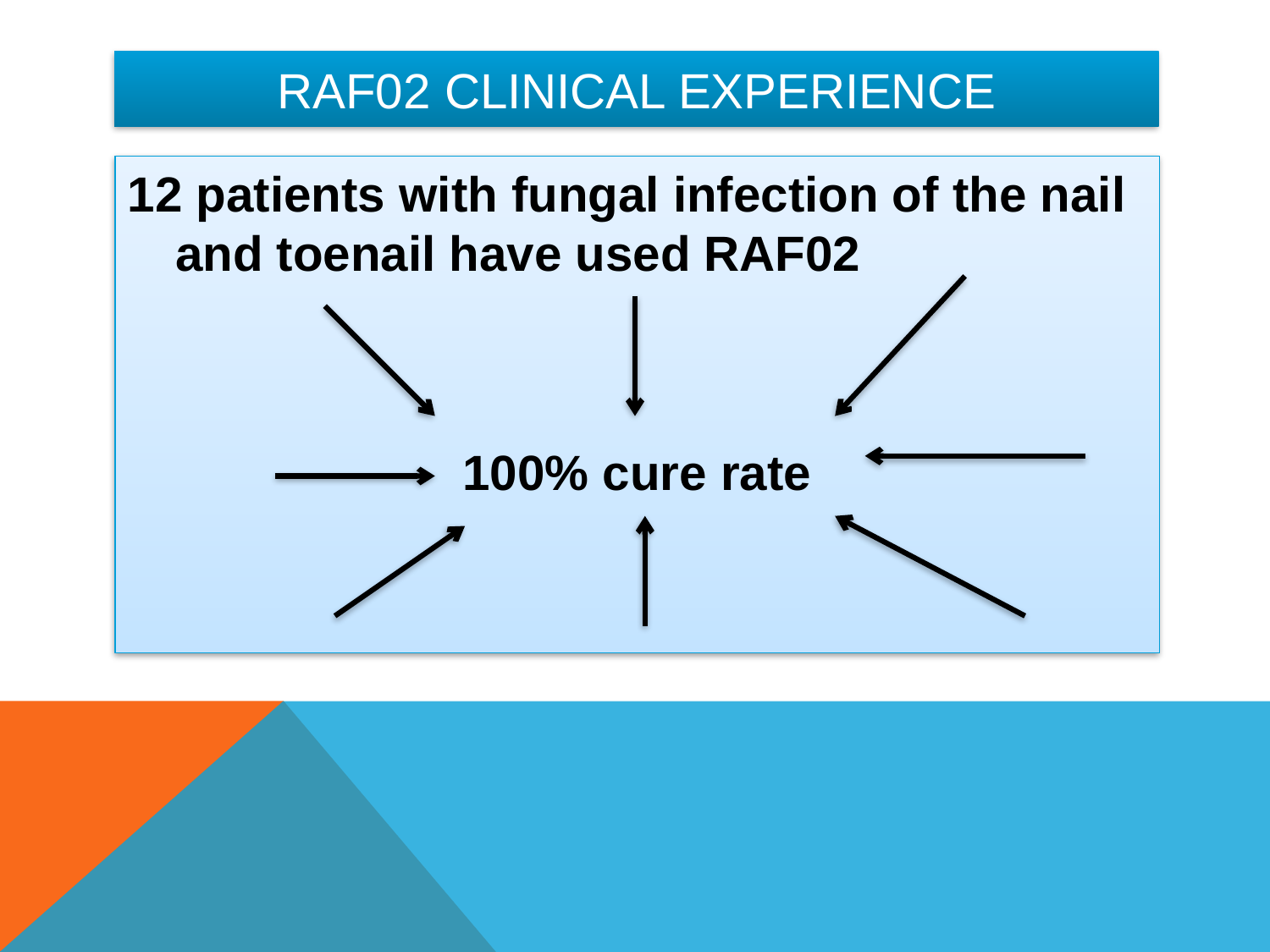

# Raf02 clinical experience
12 patients with fungal infection of the nail and toenail have used RAF02

100% cure rate